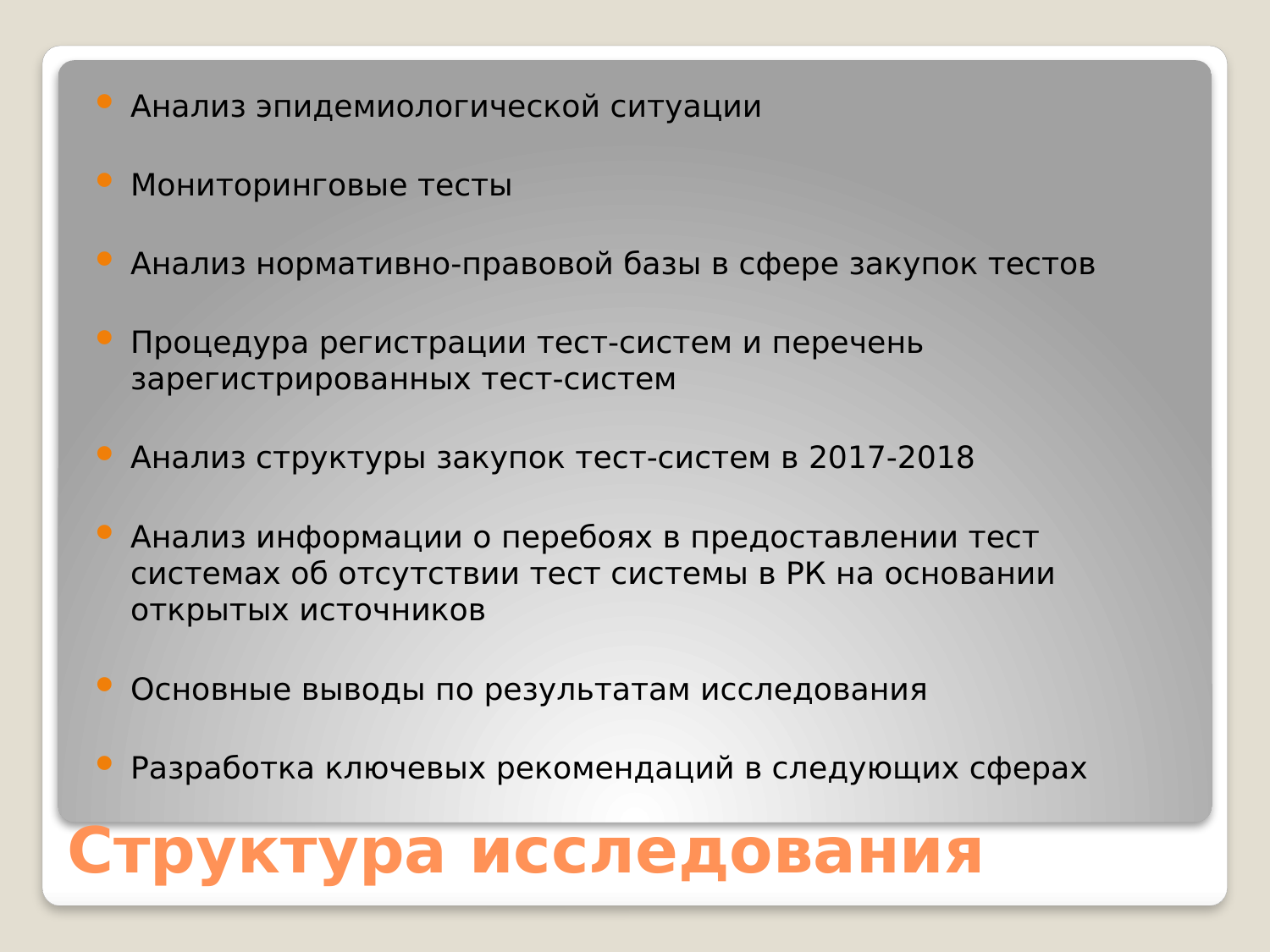

Анализ эпидемиологической ситуации

Мониторинговые тесты

Анализ нормативно-правовой базы в сфере закупок тестов

Процедура регистрации тест-систем и перечень зарегистрированных тест-систем

Анализ структуры закупок тест-систем в 2017-2018

Анализ информации о перебоях в предоставлении тест системах об отсутствии тест системы в РК на основании открытых источников

Основные выводы по результатам исследования

Разработка ключевых рекомендаций в следующих сферах

# Структура исследования